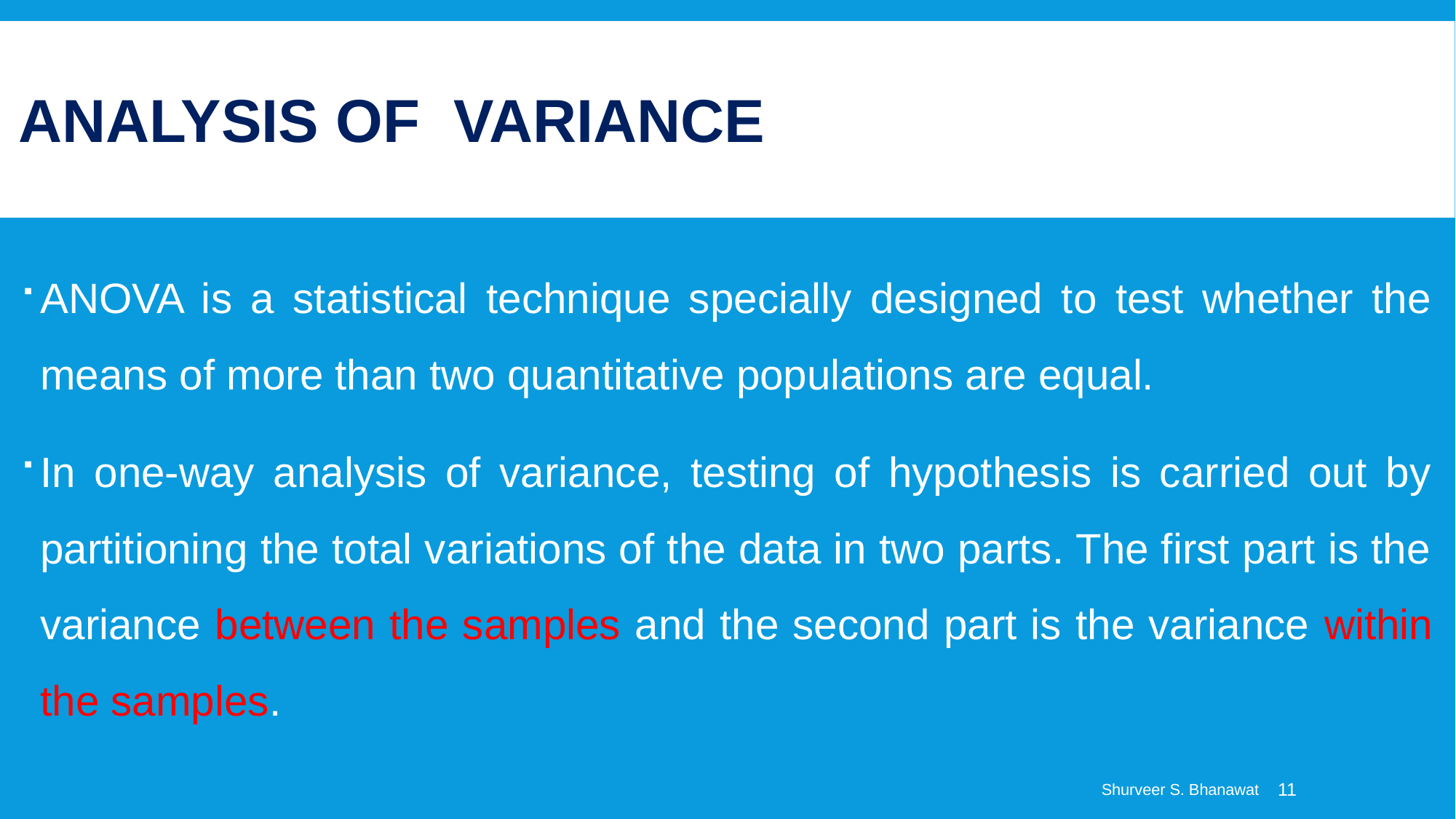

# Analysis of  Variance
ANOVA is a statistical technique specially designed to test whether the means of more than two quantitative populations are equal.
In one-way analysis of variance, testing of hypothesis is carried out by partitioning the total variations of the data in two parts. The first part is the variance between the samples and the second part is the variance within the samples.

Shurveer S. Bhanawat
11